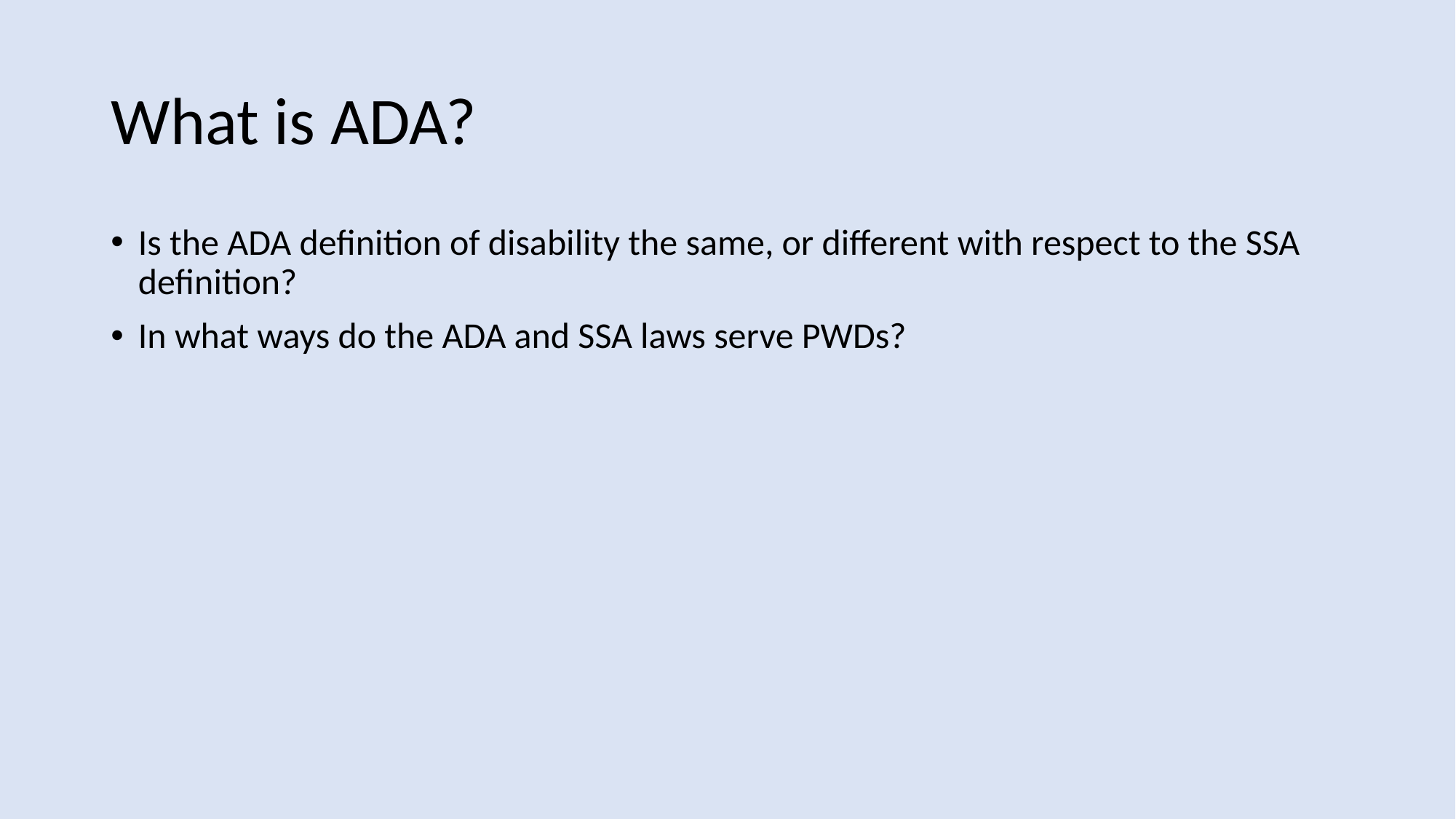

# What is ADA?
Is the ADA definition of disability the same, or different with respect to the SSA definition?
In what ways do the ADA and SSA laws serve PWDs?